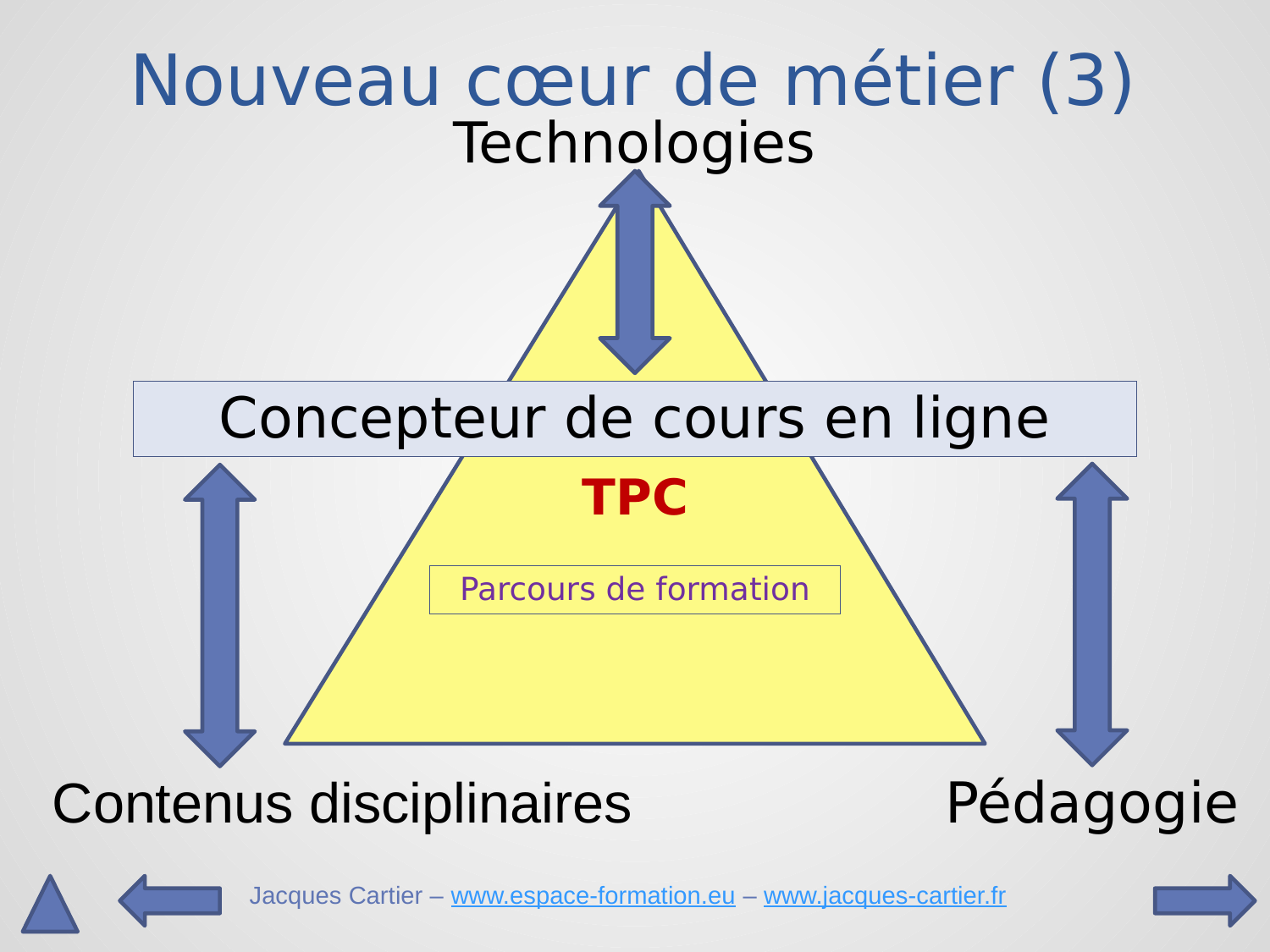

# Nouveau cœur de métier (3)
Technologies

Concepteur de cours en ligne

TPC
Parcours de formation
Contenus disciplinaires
Pédagogie